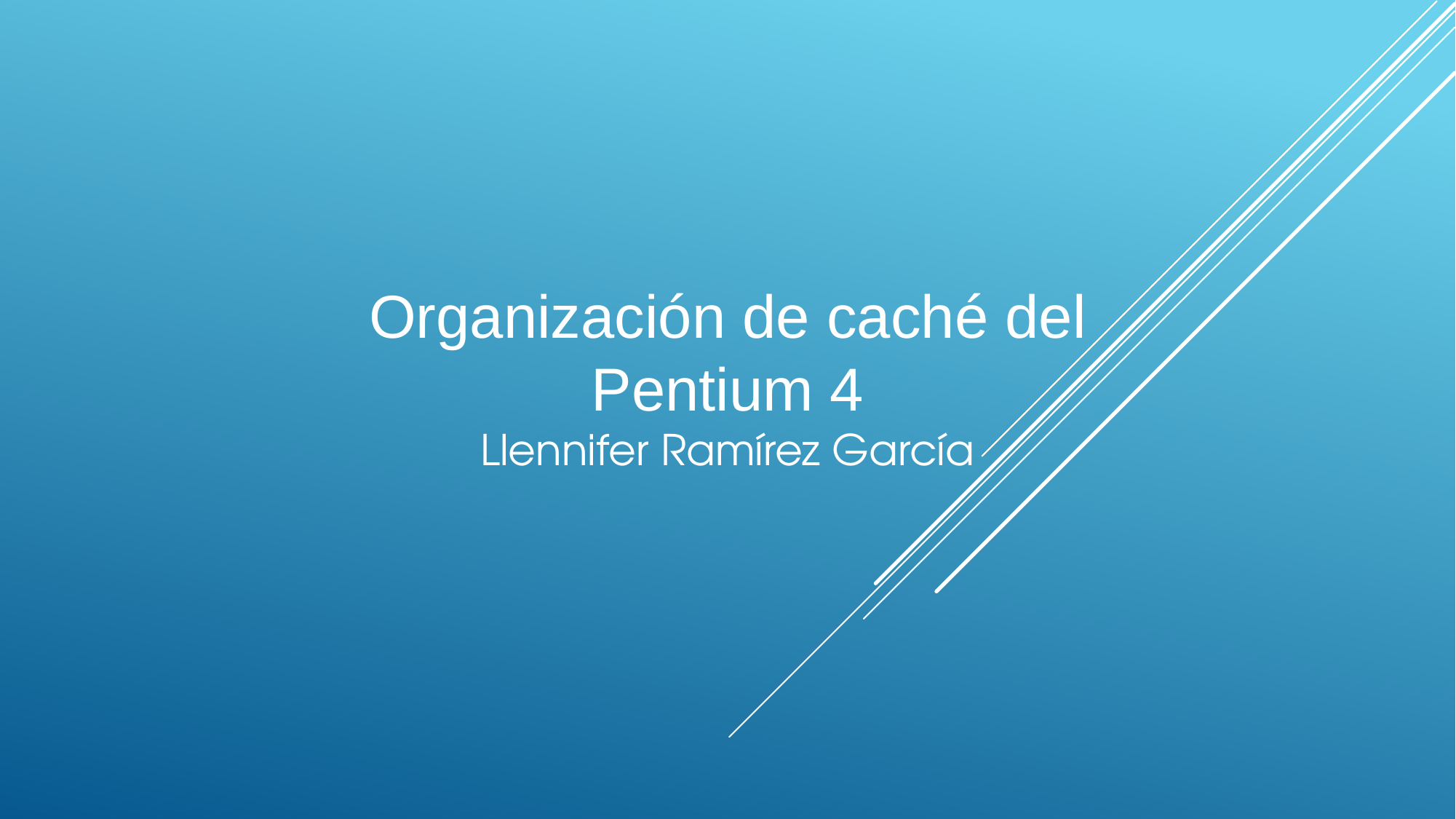

Organización de caché del Pentium 4
Llennifer Ramírez García